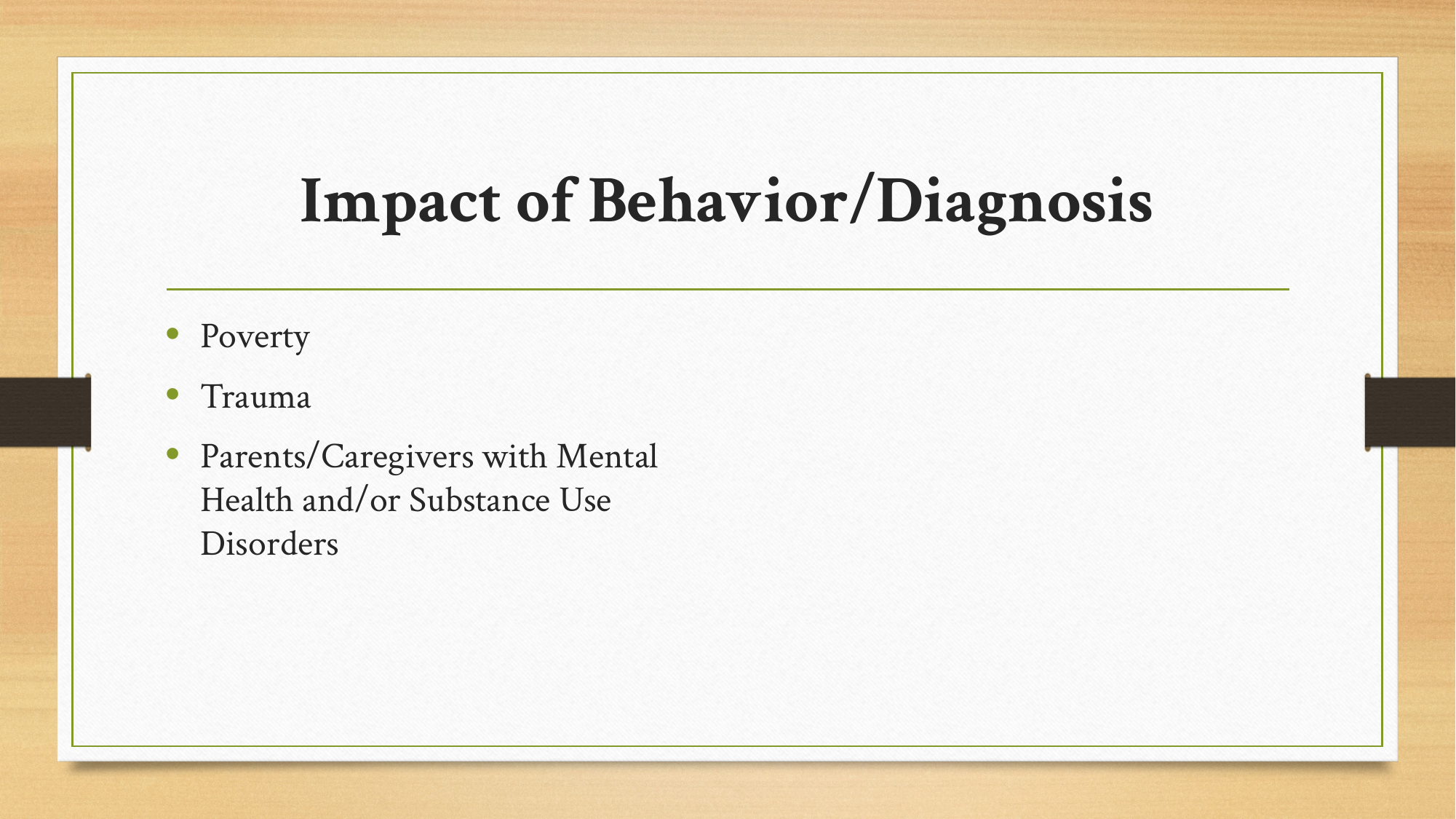

# Impact of Behavior/Diagnosis
Poverty
Trauma
Parents/Caregivers with Mental Health and/or Substance Use Disorders